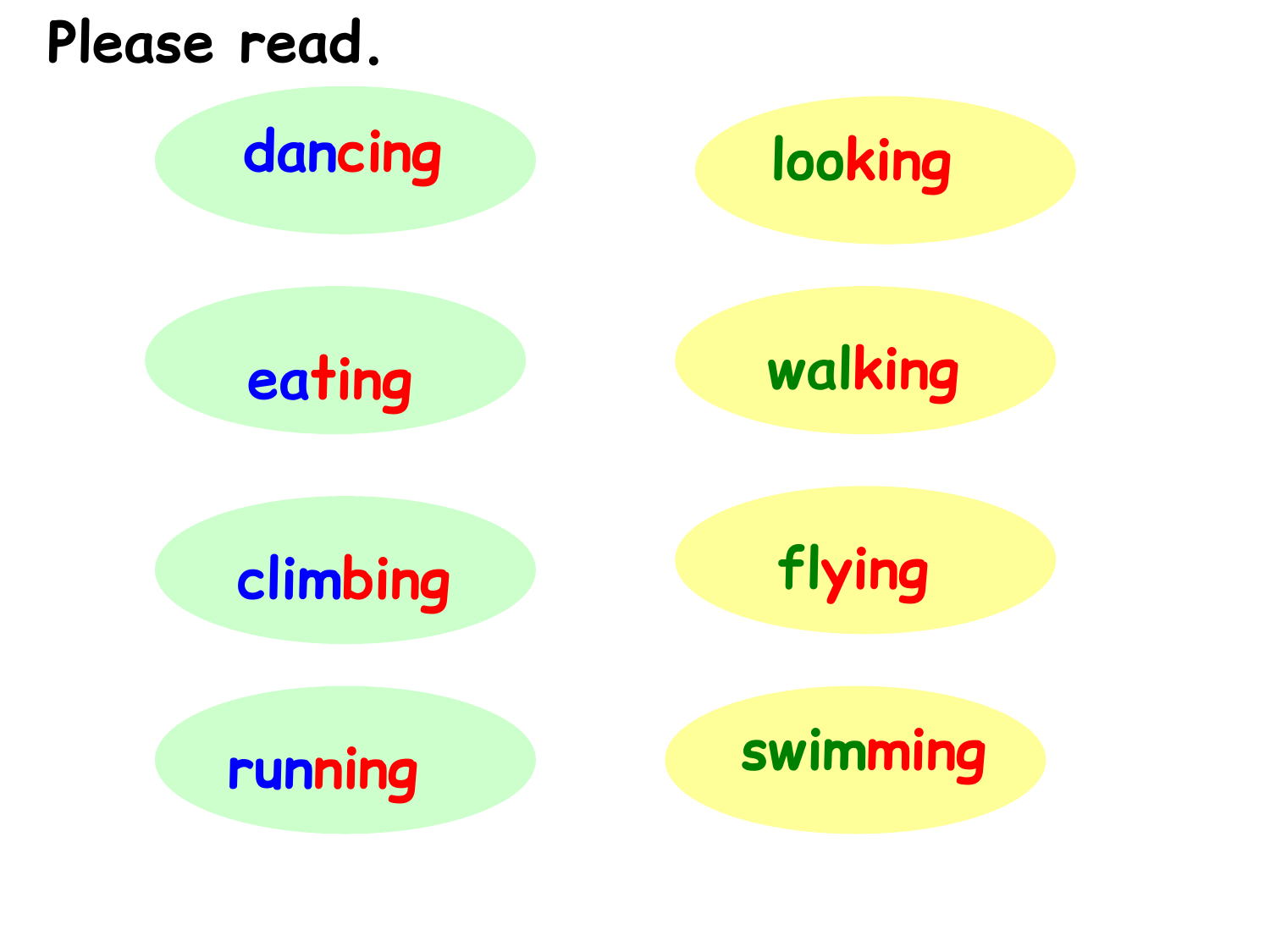

Please read.

dancing

looking

walking
eating

flying
climbing

swimming
running